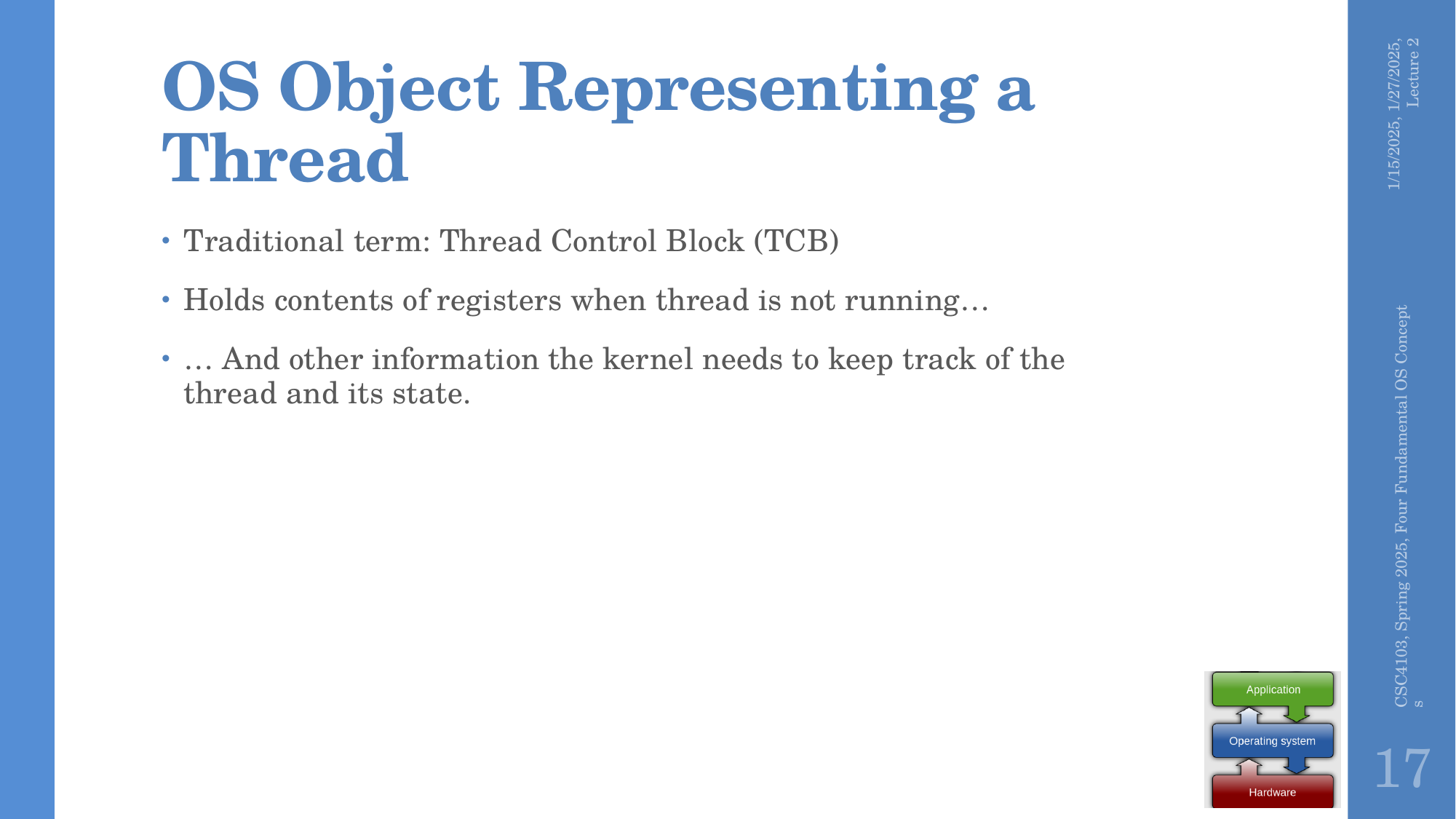

# OS Object Representing a Thread
1/15/2025, 1/27/2025, Lecture 2
Traditional term: Thread Control Block (TCB)
Holds contents of registers when thread is not running…
… And other information the kernel needs to keep track of the thread and its state.
CSC4103, Spring 2025, Four Fundamental OS Concepts
17